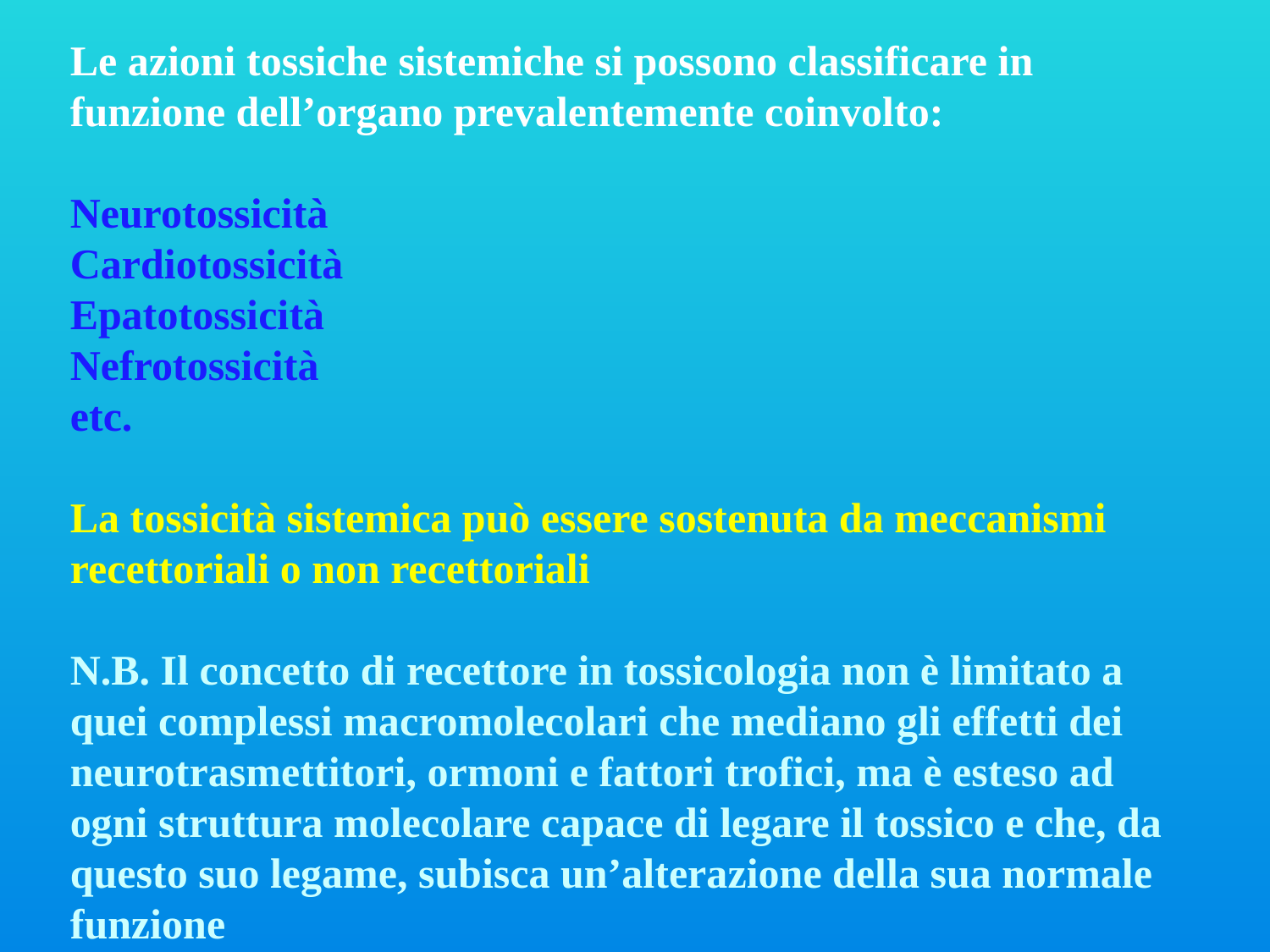

Le azioni tossiche sistemiche si possono classificare in funzione dell’organo prevalentemente coinvolto:

Neurotossicità
Cardiotossicità
Epatotossicità
Nefrotossicità
etc.

La tossicità sistemica può essere sostenuta da meccanismi recettoriali o non recettoriali

N.B. Il concetto di recettore in tossicologia non è limitato a quei complessi macromolecolari che mediano gli effetti dei neurotrasmettitori, ormoni e fattori trofici, ma è esteso ad ogni struttura molecolare capace di legare il tossico e che, da questo suo legame, subisca un’alterazione della sua normale
funzione